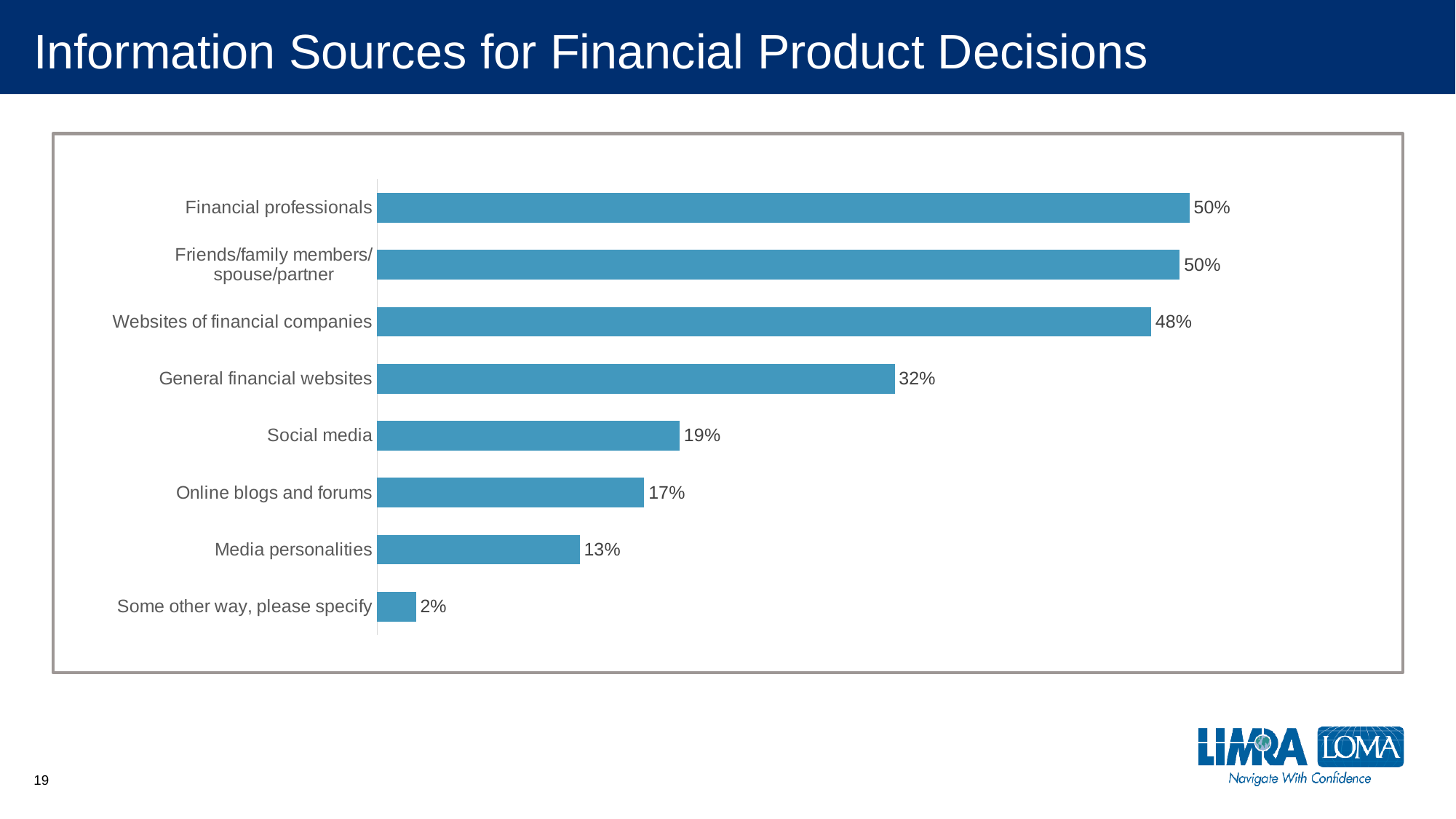

# Information Sources for Financial Product Decisions

### Chart

| Category | Series 1 |
|---|---|
| Some other way, please specify | 0.02410818469744954 |
| Media personalities | 0.12565983219425433 |
| Online blogs and forums | 0.16577762960493392 |
| Social media | 0.18773962327054466 |
| General financial websites | 0.3212271489692724 |
| Websites of financial companies | 0.48037172862143634 |
| Friends/family members/spouse/partner | 0.4981107962438178 |
| Financial professionals | 0.5041465244207355 |
19